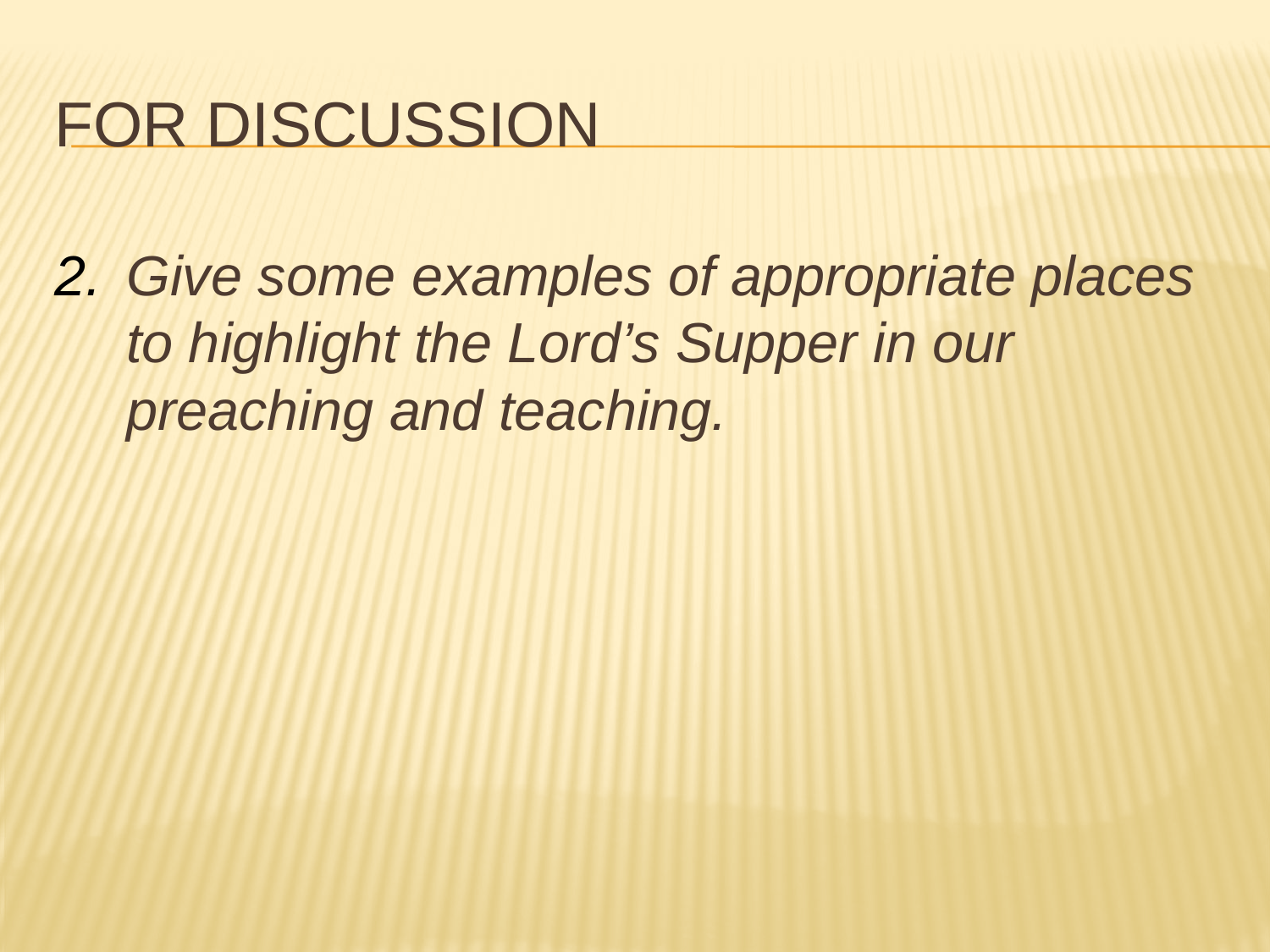

# For discussion
Give some examples of appropriate places to highlight the Lord’s Supper in our preaching and teaching.